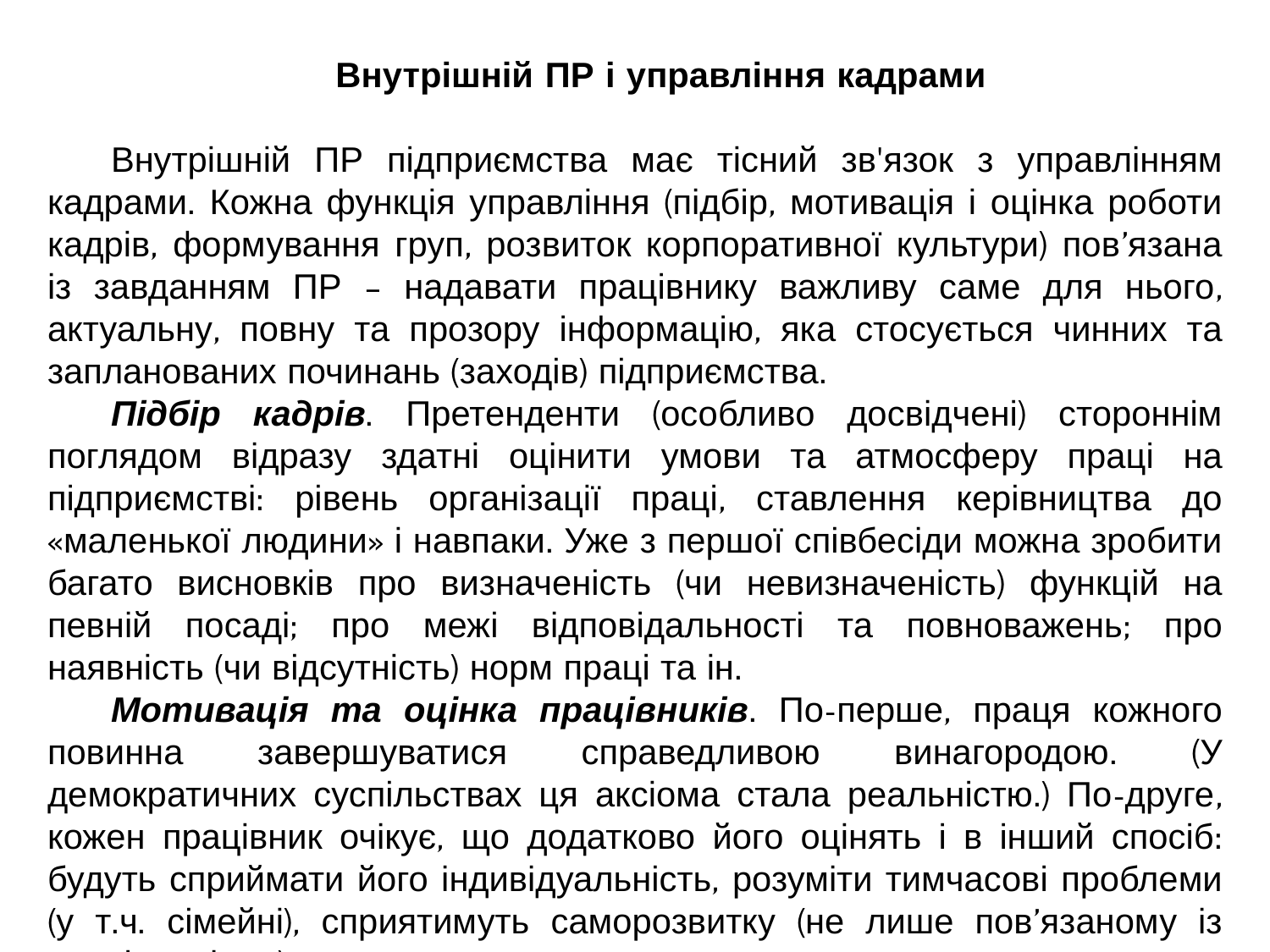

Внутрішній ПР і управління кадрами

Внутрішній ПР підприємства має тісний зв'язок з управлінням кадрами. Кожна функція управління (підбір, мотивація і оцінка роботи кадрів, формування груп, розвиток корпоративної культури) пов’язана із завданням ПР – надавати працівнику важливу саме для нього, актуальну, повну та прозору інформацію, яка стосується чинних та запланованих починань (заходів) підприємства.
Підбір кадрів. Претенденти (особливо досвідчені) стороннім поглядом відразу здатні оцінити умови та атмосферу праці на підприємстві: рівень організації праці, ставлення керівництва до «маленької людини» і навпаки. Уже з першої співбесіди можна зробити багато висновків про визначеність (чи невизначеність) функцій на певній посаді; про межі відповідальності та повноважень; про наявність (чи відсутність) норм праці та ін.
Мотивація та оцінка працівників. По-перше, праця кожного повинна завершуватися справедливою винагородою. (У демократичних суспільствах ця аксіома стала реальністю.) По-друге, кожен працівник очікує, що додатково його оцінять і в інший спосіб: будуть сприймати його індивідуальність, розуміти тимчасові проблеми (у т.ч. сімейні), сприятимуть саморозвитку (не лише пов’язаному із спеціальністю).